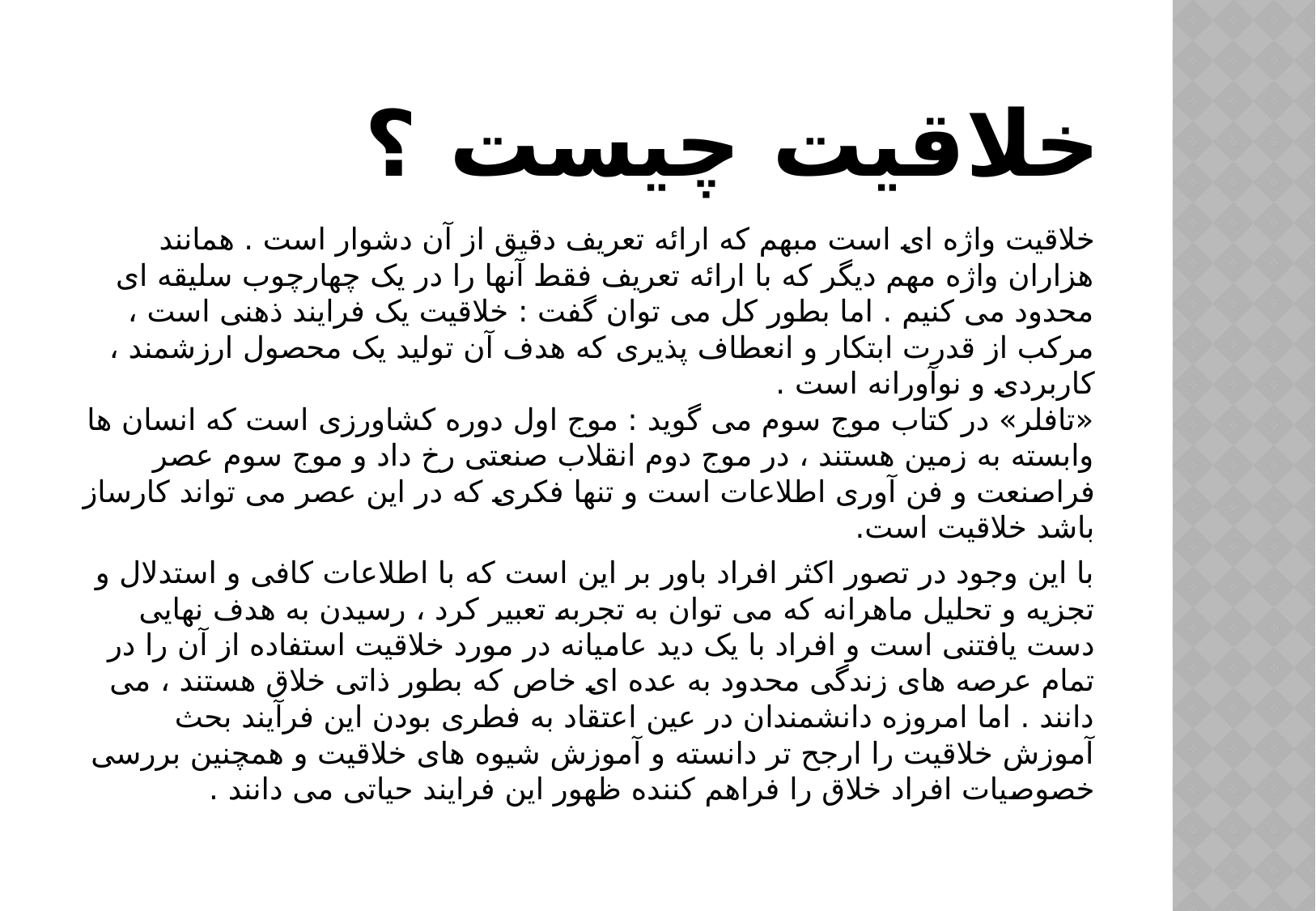

# خلاقیت چیست ؟
خلاقیت واژه ای است مبهم که ارائه تعریف دقیق از آن دشوار است . همانند هزاران واژه مهم دیگر که با ارائه تعریف فقط آنها را در یک چهارچوب سلیقه ای محدود می کنیم . اما بطور کل می توان گفت : خلاقیت یک فرایند ذهنی است ، مرکب از قدرت ابتکار و انعطاف پذیری که هدف آن تولید یک محصول ارزشمند ، کاربردی و نوآورانه است .
«تافلر» در کتاب موج سوم می گوید : موج اول دوره کشاورزی است که انسان ها وابسته به زمین هستند ، در موج دوم انقلاب صنعتی رخ داد و موج سوم عصر فراصنعت و فن آوری اطلاعات است و تنها فکری که در این عصر می تواند کارساز باشد خلاقیت است.
با این وجود در تصور اکثر افراد باور بر این است که با اطلاعات کافی و استدلال و تجزیه و تحلیل ماهرانه که می توان به تجربه تعبیر کرد ، رسیدن به هدف نهایی دست یافتنی است و افراد با یک دید عامیانه در مورد خلاقیت استفاده از آن را در تمام عرصه های زندگی محدود به عده ای خاص که بطور ذاتی خلاق هستند ، می دانند . اما امروزه دانشمندان در عین اعتقاد به فطری بودن این فرآیند بحث آموزش خلاقیت را ارجح تر دانسته و آموزش شیوه های خلاقیت و همچنین بررسی خصوصیات افراد خلاق را فراهم کننده ظهور این فرایند حیاتی می دانند .